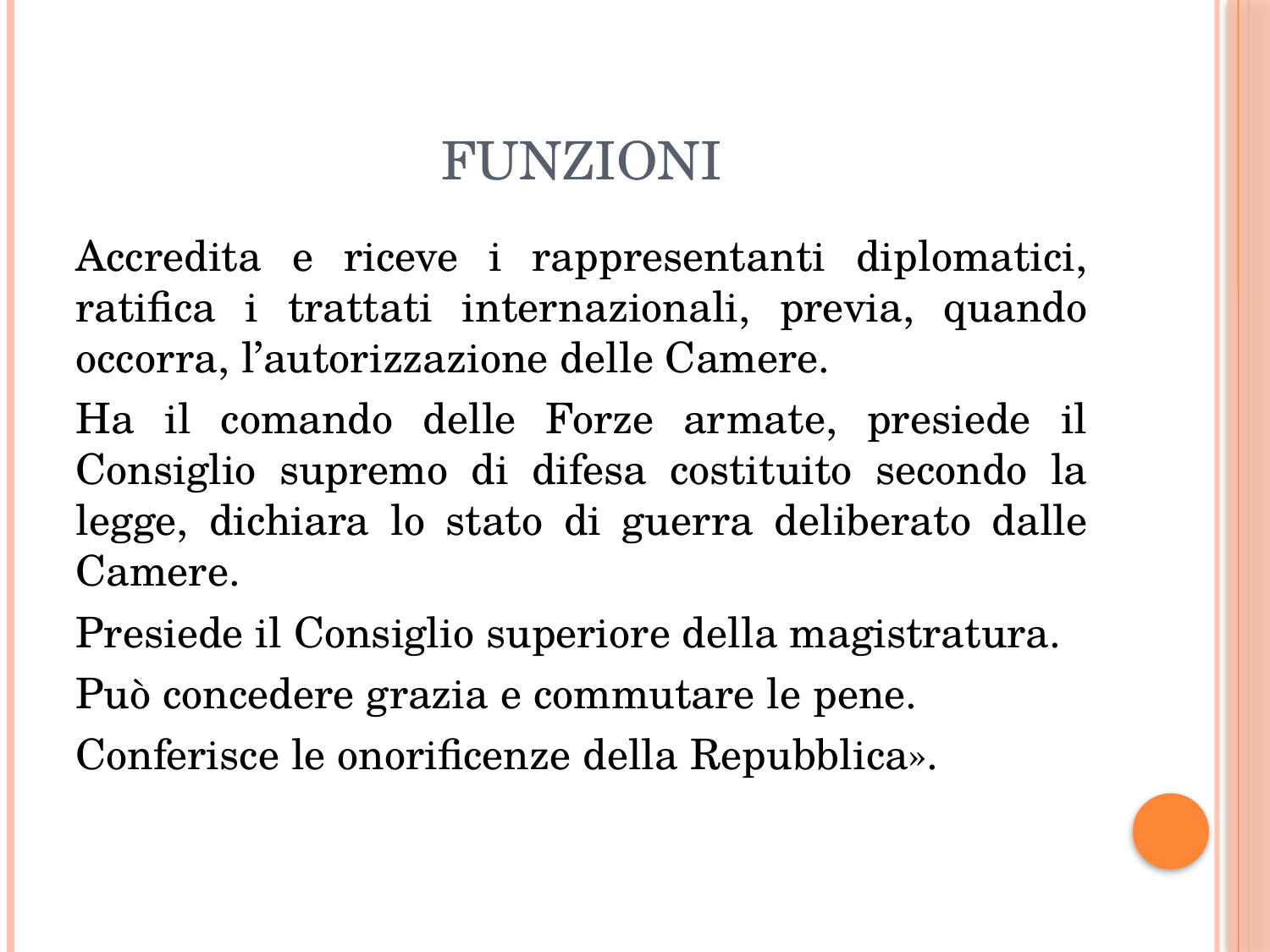

# Funzioni
Accredita e riceve i rappresentanti diplomatici, ratifica i trattati internazionali, previa, quando occorra, l’autorizzazione delle Camere.
Ha il comando delle Forze armate, presiede il Consiglio supremo di difesa costituito secondo la legge, dichiara lo stato di guerra deliberato dalle Camere.
Presiede il Consiglio superiore della magistratura.
Può concedere grazia e commutare le pene.
Conferisce le onorificenze della Repubblica».